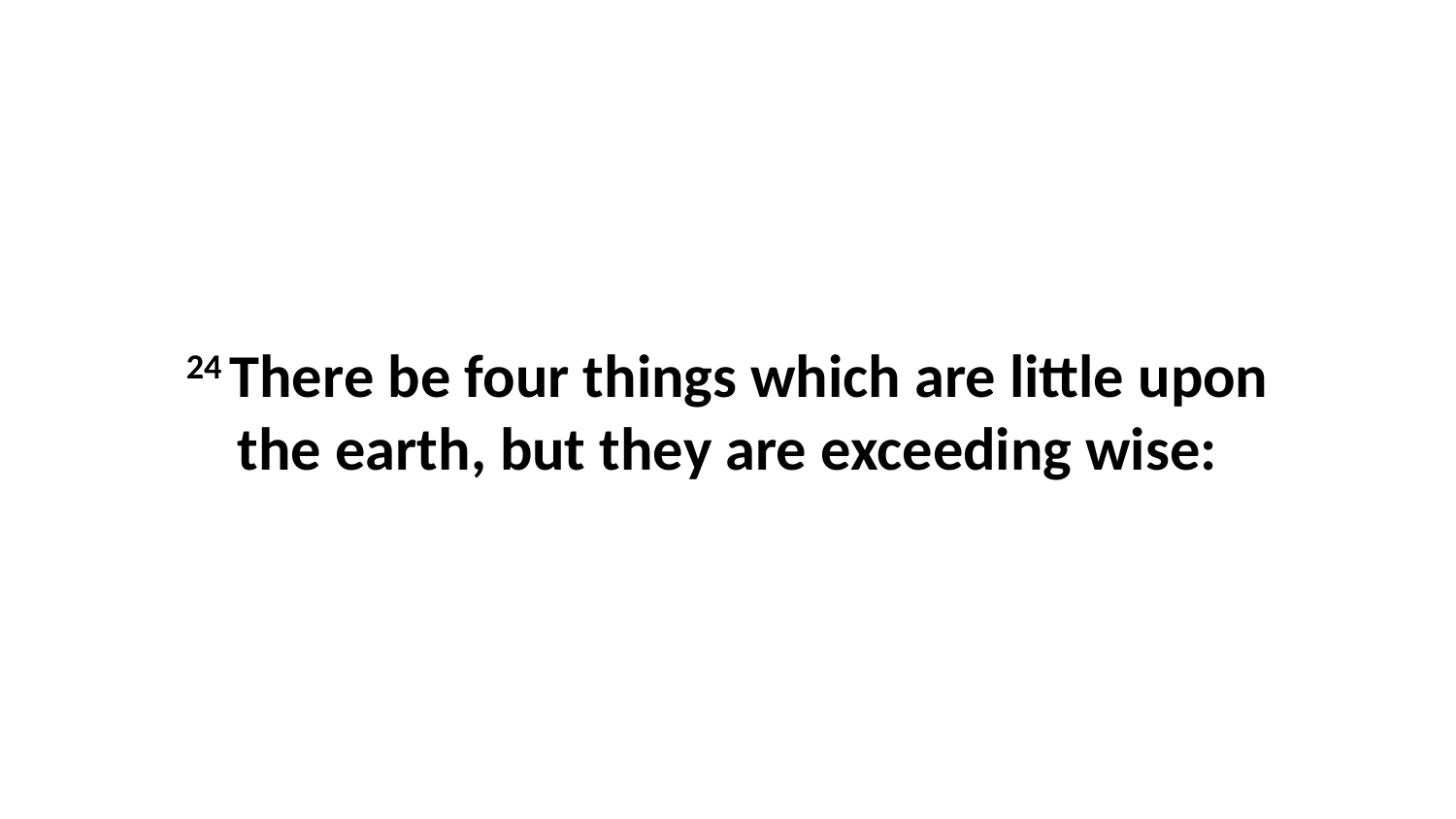

24 There be four things which are little upon the earth, but they are exceeding wise: